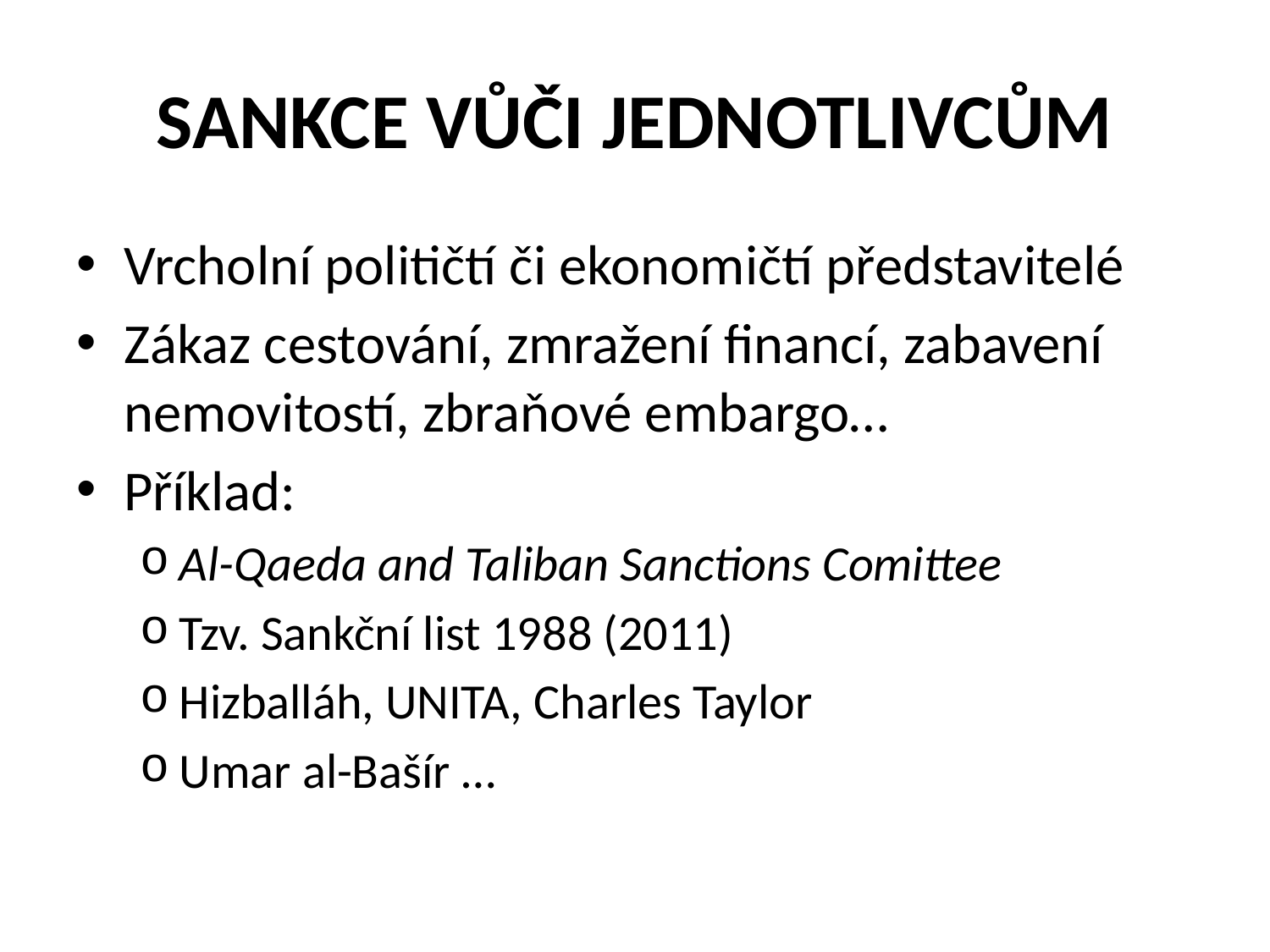

# SANKCE VŮČI JEDNOTLIVCŮM
Vrcholní političtí či ekonomičtí představitelé
Zákaz cestování, zmražení financí, zabavení nemovitostí, zbraňové embargo…
Příklad:
Al-Qaeda and Taliban Sanctions Comittee
Tzv. Sankční list 1988 (2011)
Hizballáh, UNITA, Charles Taylor
Umar al-Bašír …